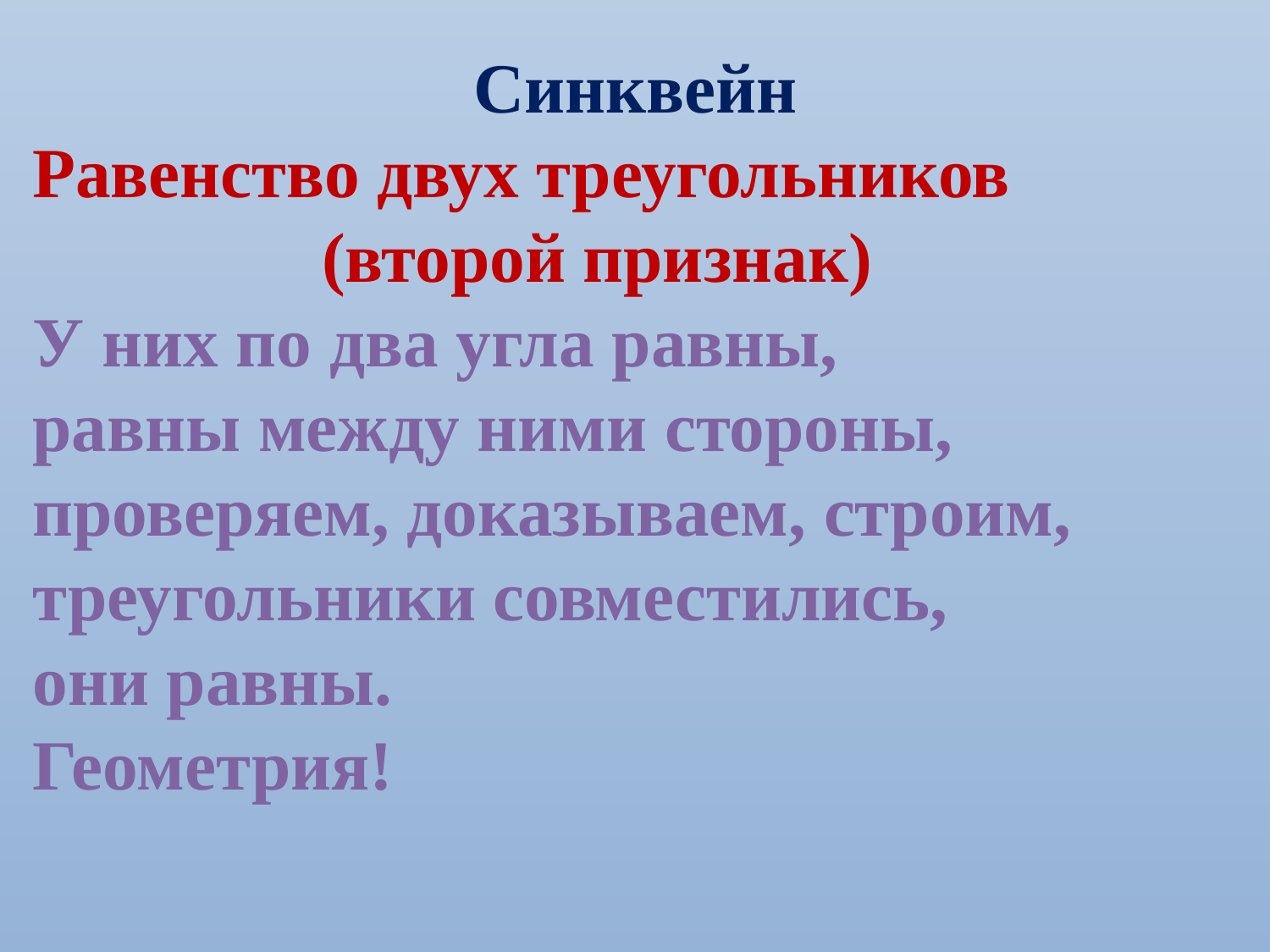

Синквейн
Равенство двух треугольников
		  (второй признак)
У них по два угла равны,
равны между ними стороны,
проверяем, доказываем, строим,
треугольники совместились,
они равны.
Геометрия!